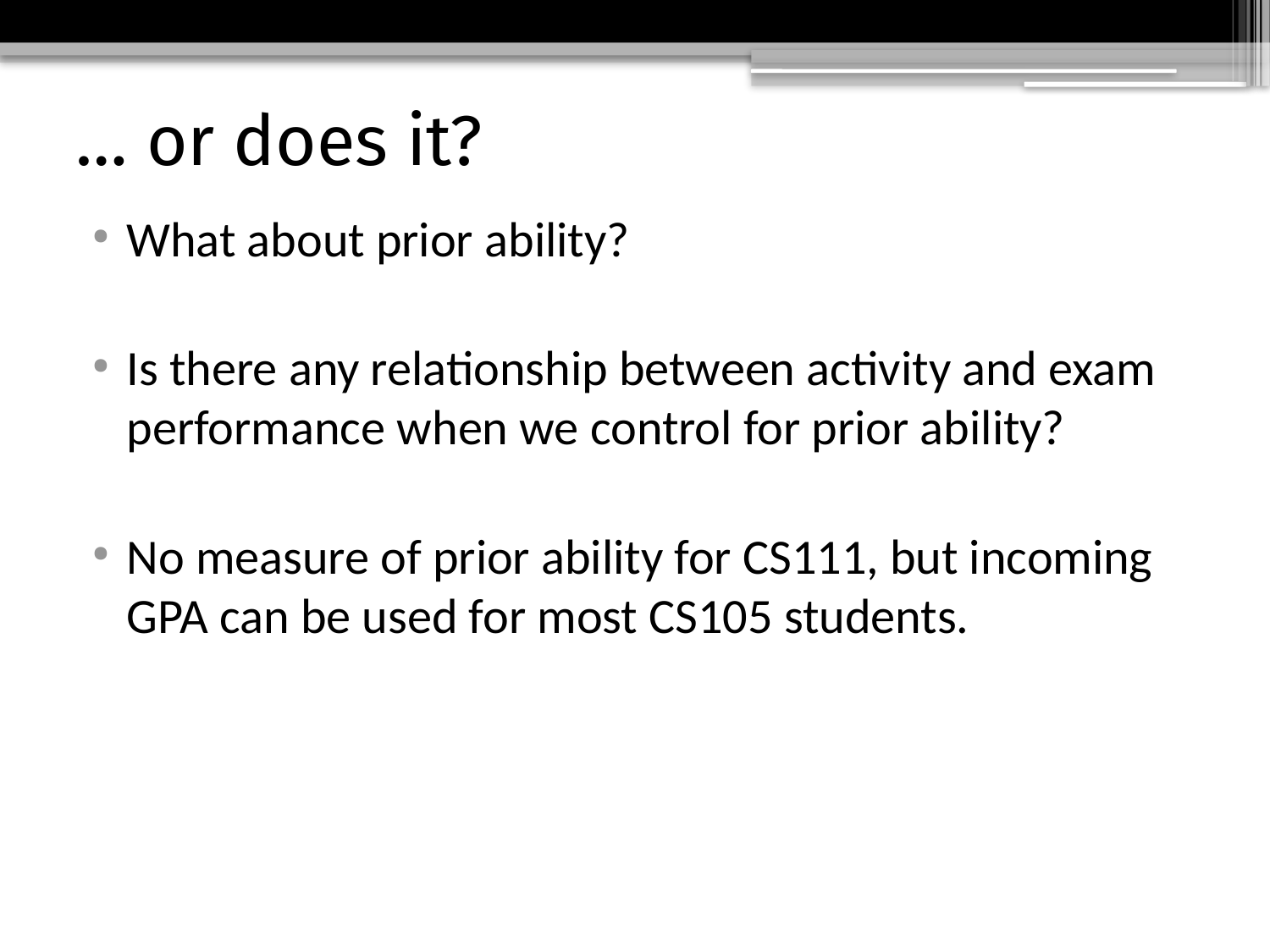

# … or does it?
What about prior ability?

Is there any relationship between activity and exam performance when we control for prior ability?

No measure of prior ability for CS111, but incoming GPA can be used for most CS105 students.